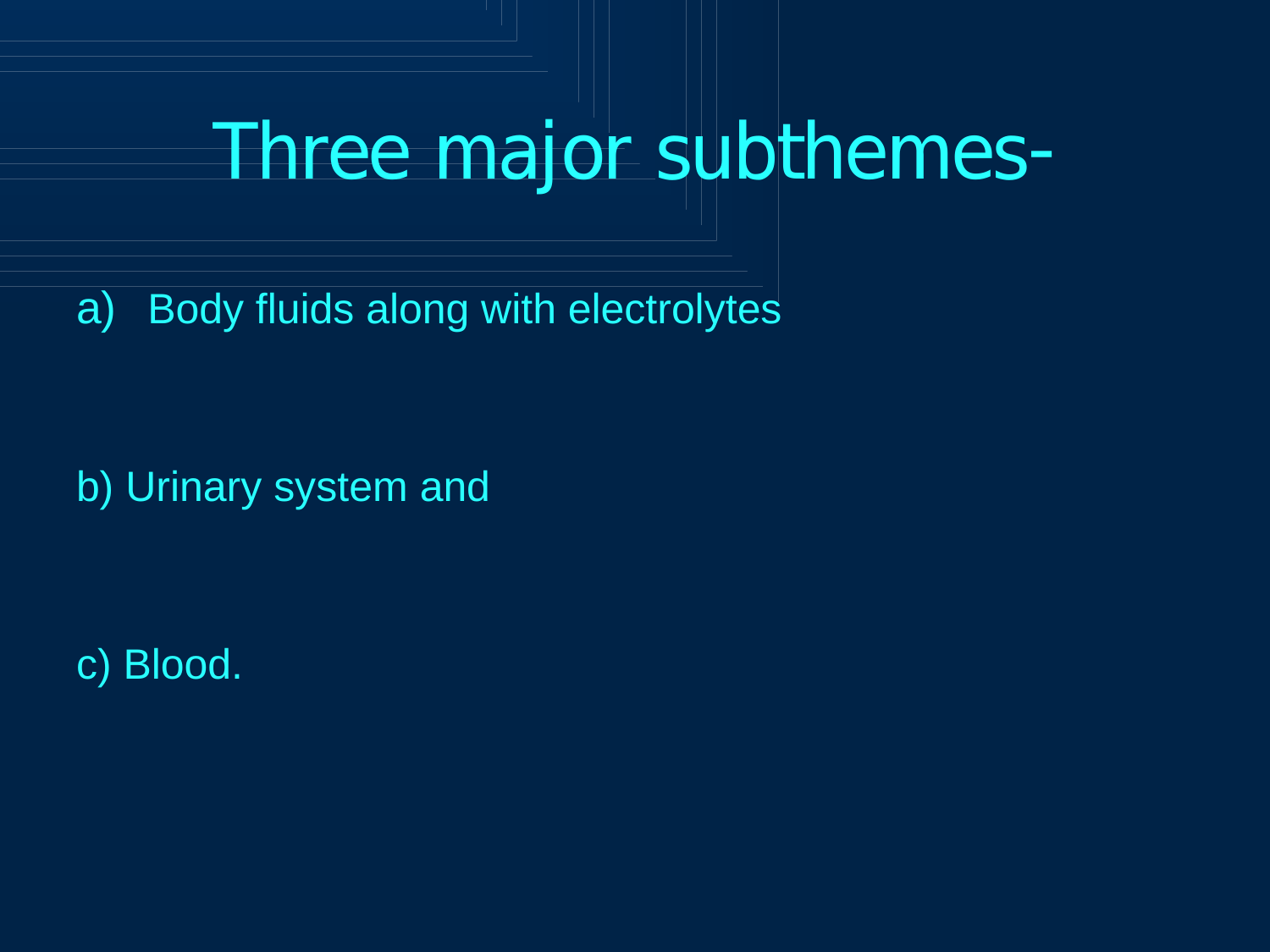

# Three major subthemes-
Body fluids along with electrolytes

b) Urinary system and

c) Blood.